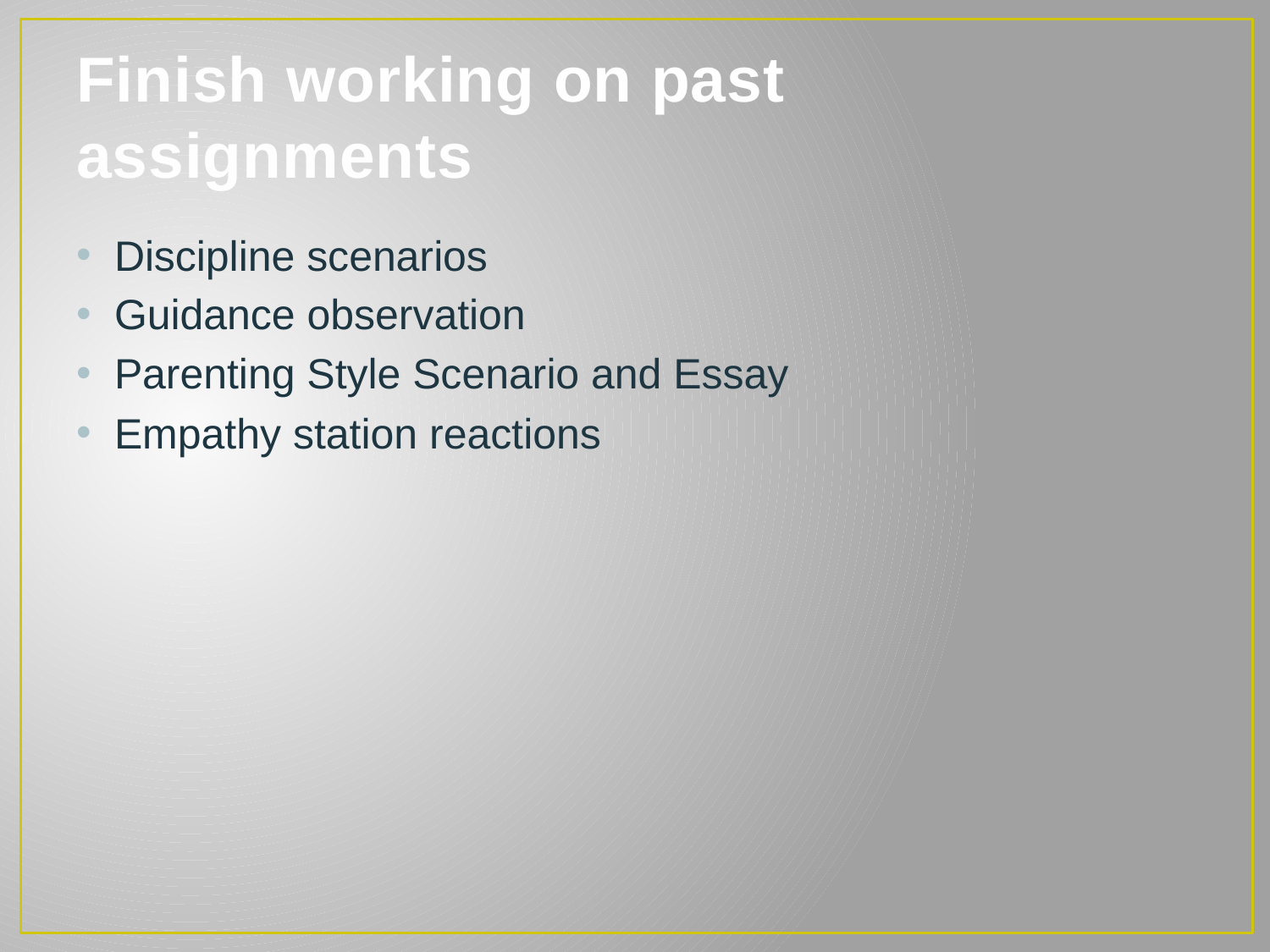

# Finish working on past assignments
Discipline scenarios
Guidance observation
Parenting Style Scenario and Essay
Empathy station reactions